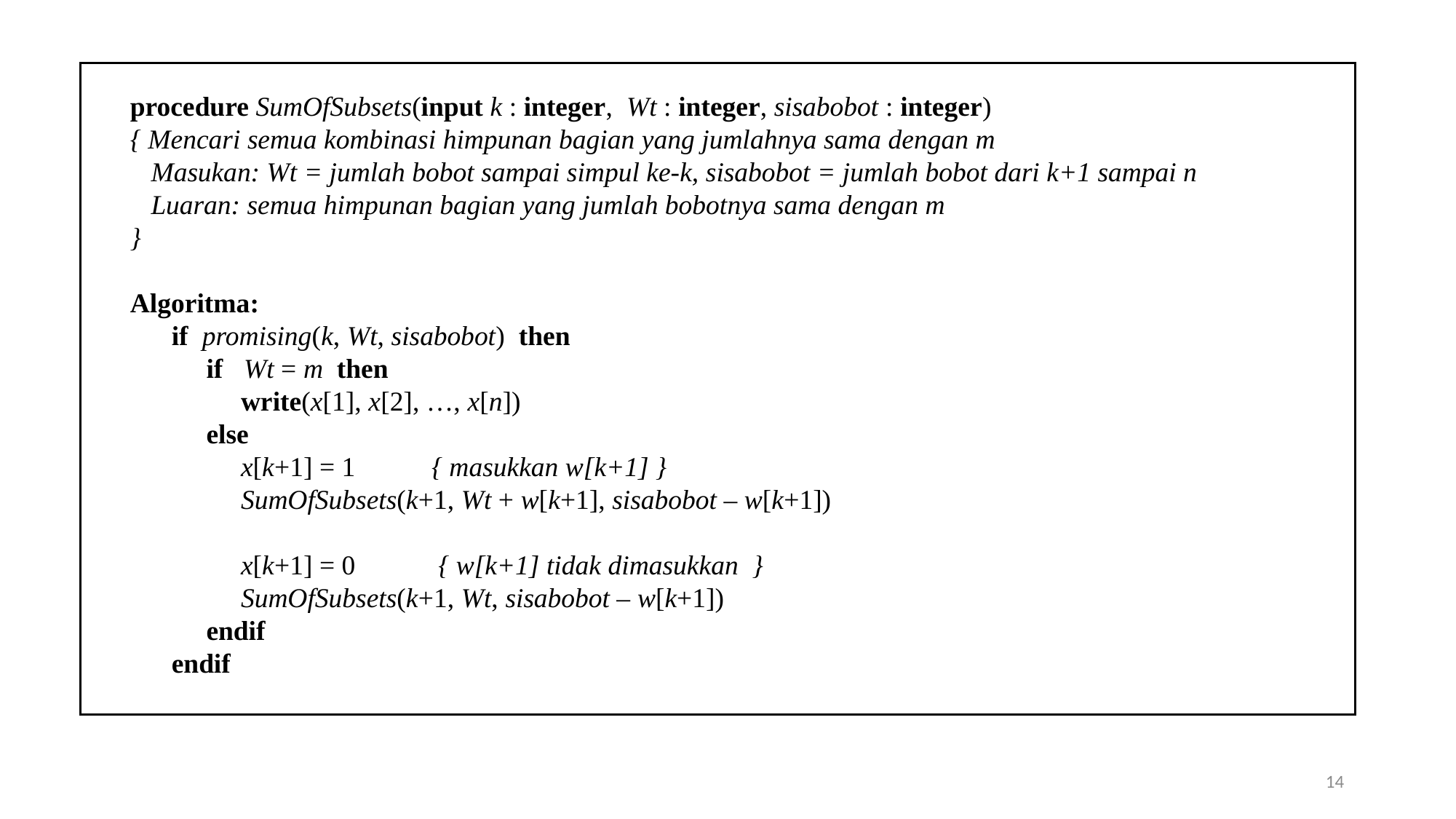

procedure SumOfSubsets(input k : integer,  Wt : integer, sisabobot : integer)
{ Mencari semua kombinasi himpunan bagian yang jumlahnya sama dengan m
   Masukan: Wt = jumlah bobot sampai simpul ke-k, sisabobot = jumlah bobot dari k+1 sampai n
   Luaran: semua himpunan bagian yang jumlah bobotnya sama dengan m
}

Algoritma:
      if  promising(k, Wt, sisabobot)  then
           if   Wt = m  then
                write(x[1], x[2], …, x[n])
           else
                x[k+1] = 1           { masukkan w[k+1] }
                SumOfSubsets(k+1, Wt + w[k+1], sisabobot – w[k+1])

                x[k+1] = 0            { w[k+1] tidak dimasukkan  }
                SumOfSubsets(k+1, Wt, sisabobot – w[k+1])
           endif
      endif
14